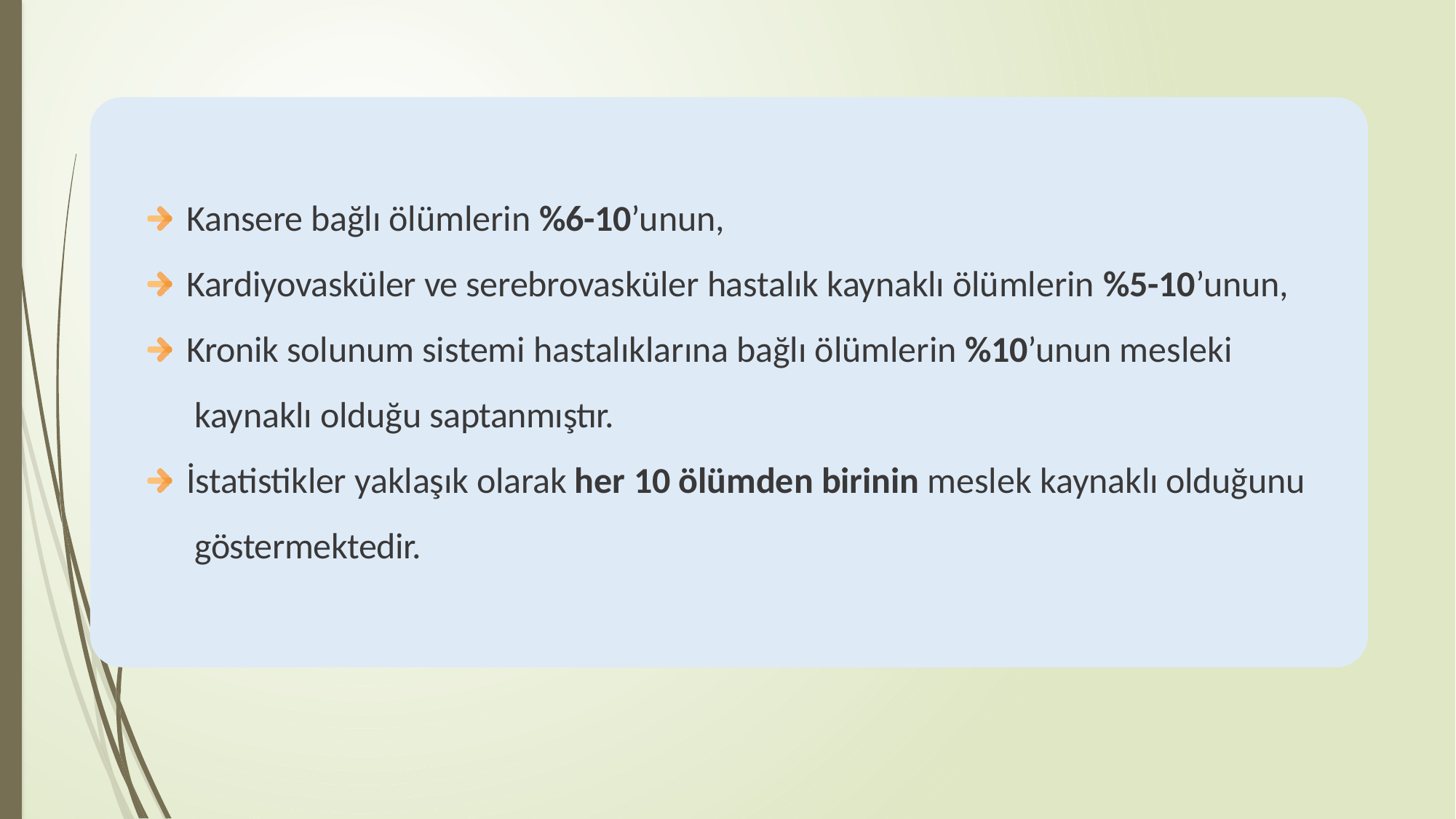

Kansere bağlı ölümlerin %6-10’unun,
Kardiyovasküler ve serebrovasküler hastalık kaynaklı ölümlerin %5-10’unun,
Kronik solunum sistemi hastalıklarına bağlı ölümlerin %10’unun mesleki  kaynaklı olduğu saptanmıştır.
İstatistikler yaklaşık olarak her 10 ölümden birinin meslek kaynaklı olduğunu  göstermektedir.